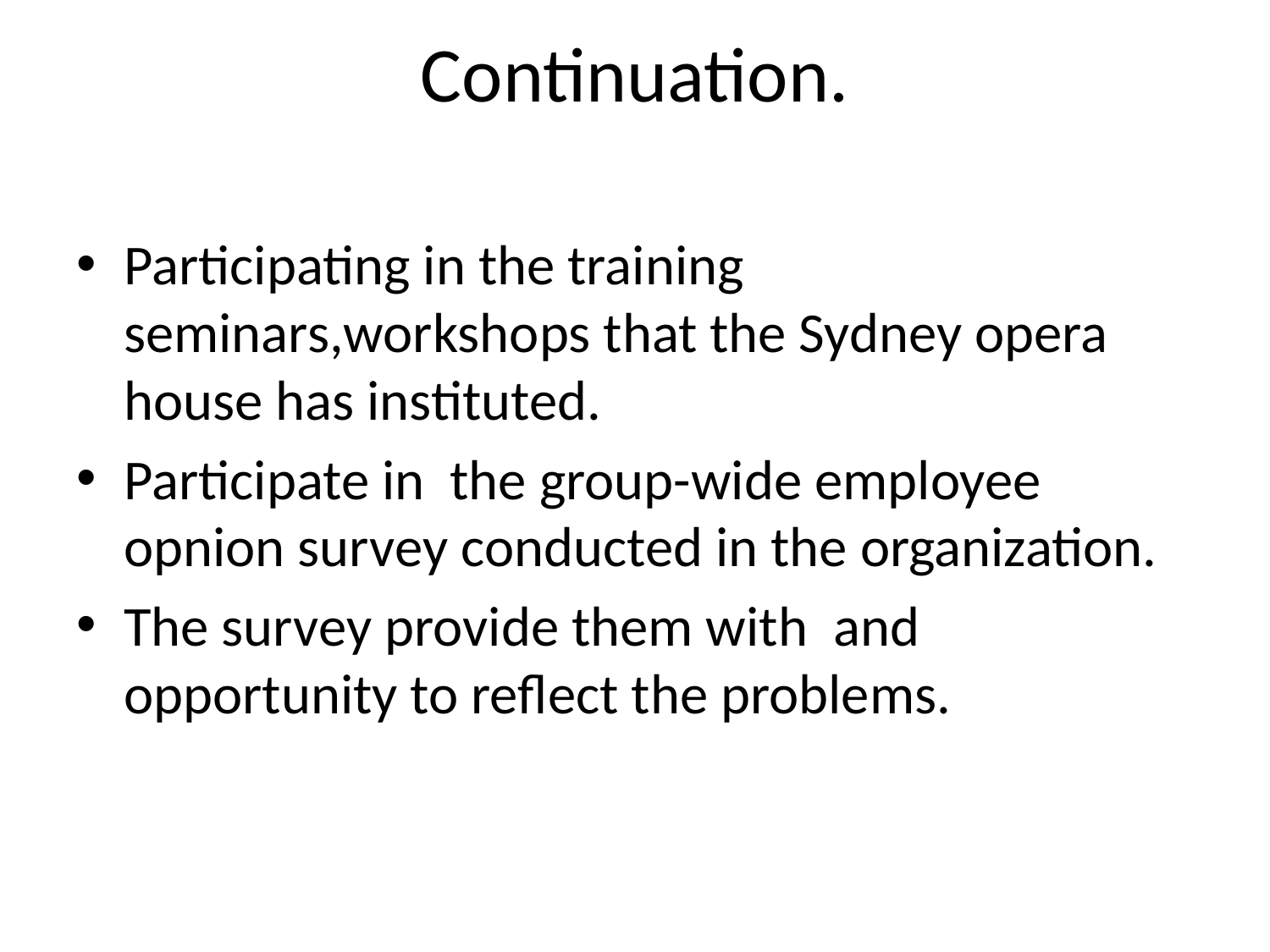

# Continuation.

Participating in the training seminars,workshops that the Sydney opera house has instituted.
Participate in  the group-wide employee opnion survey conducted in the organization.
The survey provide them with  and opportunity to reflect the problems.